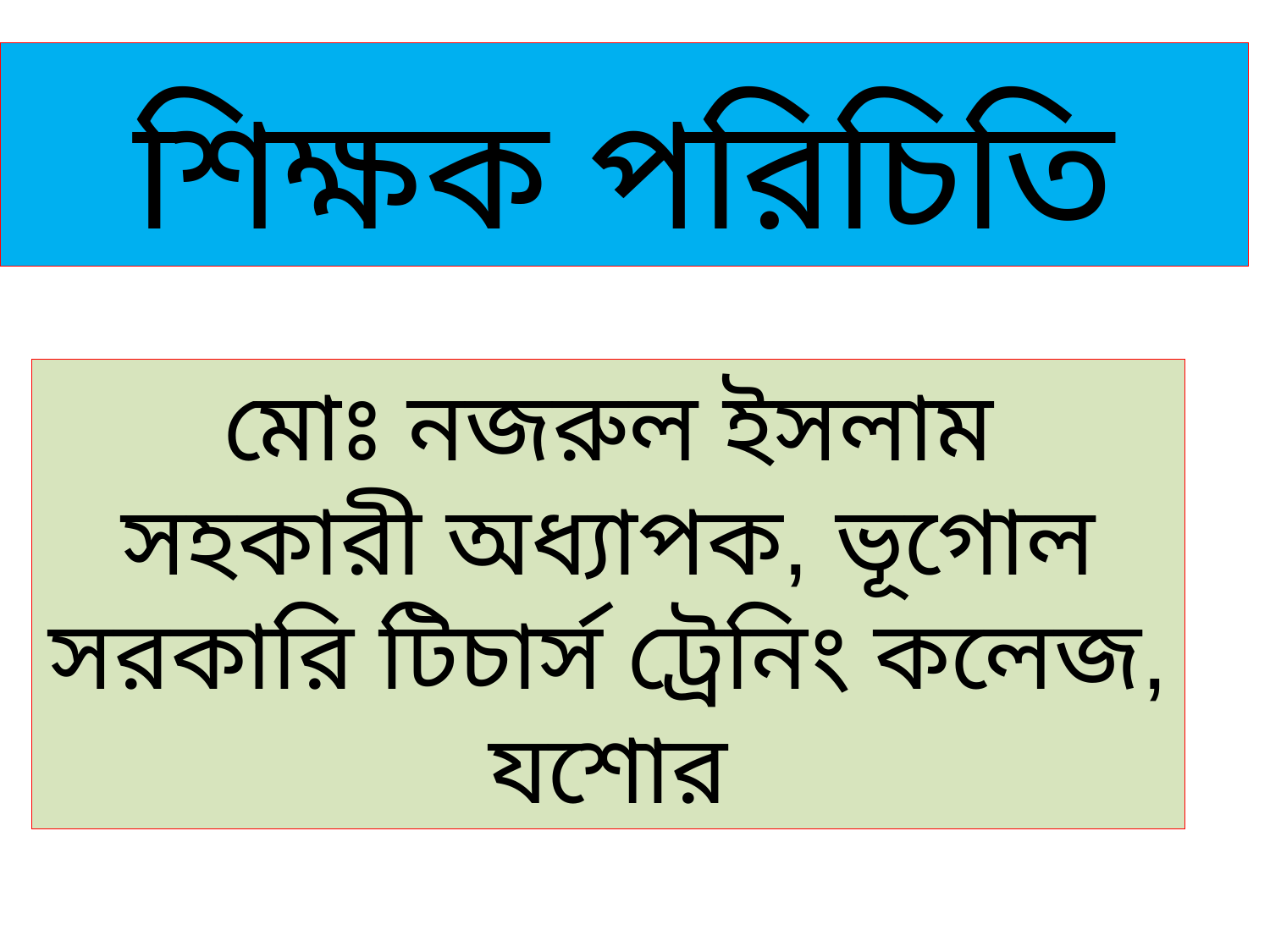

শিক্ষক পরিচিতি
মোঃ নজরুল ইসলাম
সহকারী অধ্যাপক, ভূগোল
সরকারি টিচার্স ট্রেনিং কলেজ, যশোর